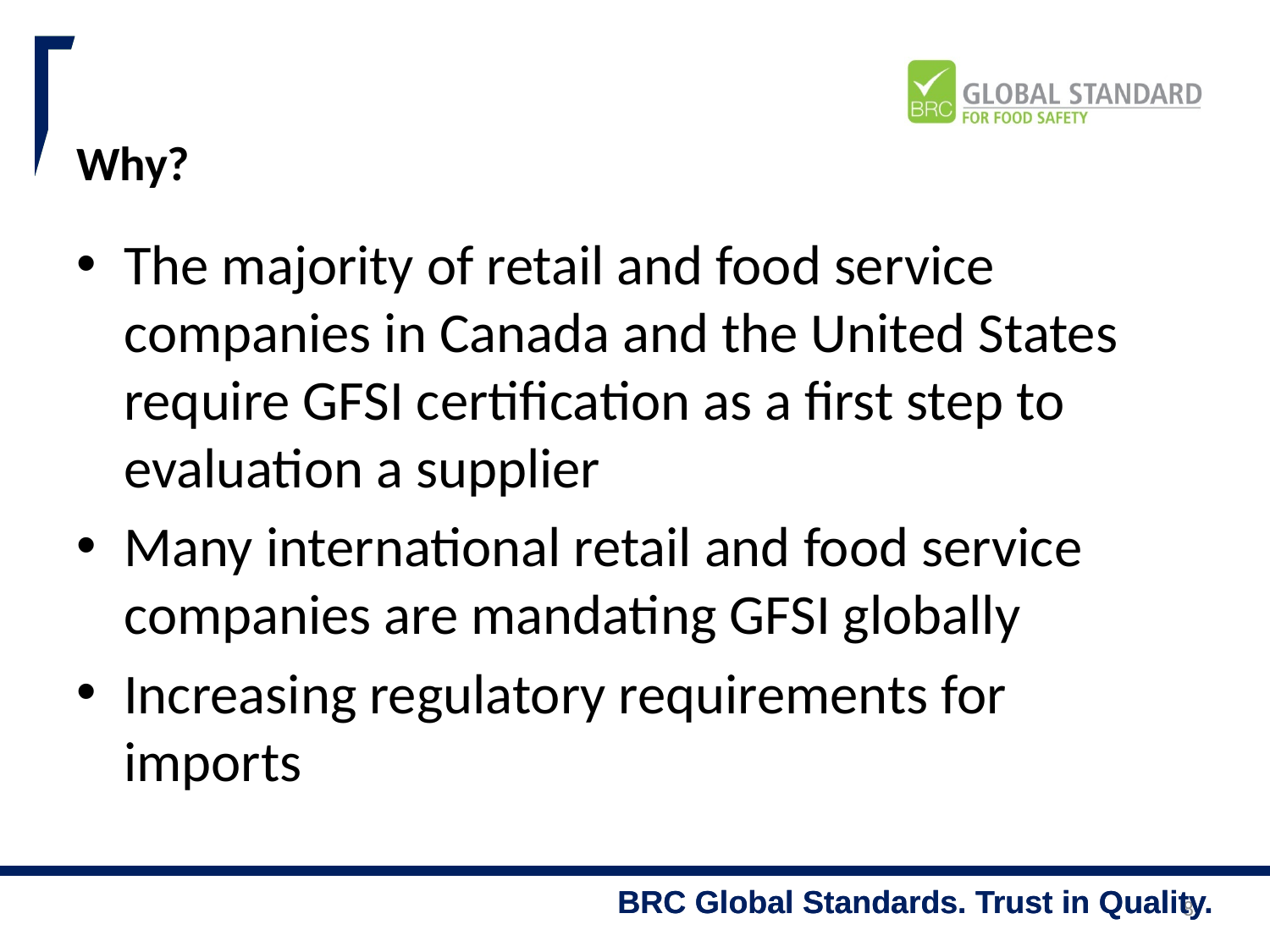

# Why?
The majority of retail and food service companies in Canada and the United States require GFSI certification as a first step to evaluation a supplier
Many international retail and food service companies are mandating GFSI globally
Increasing regulatory requirements for imports
8